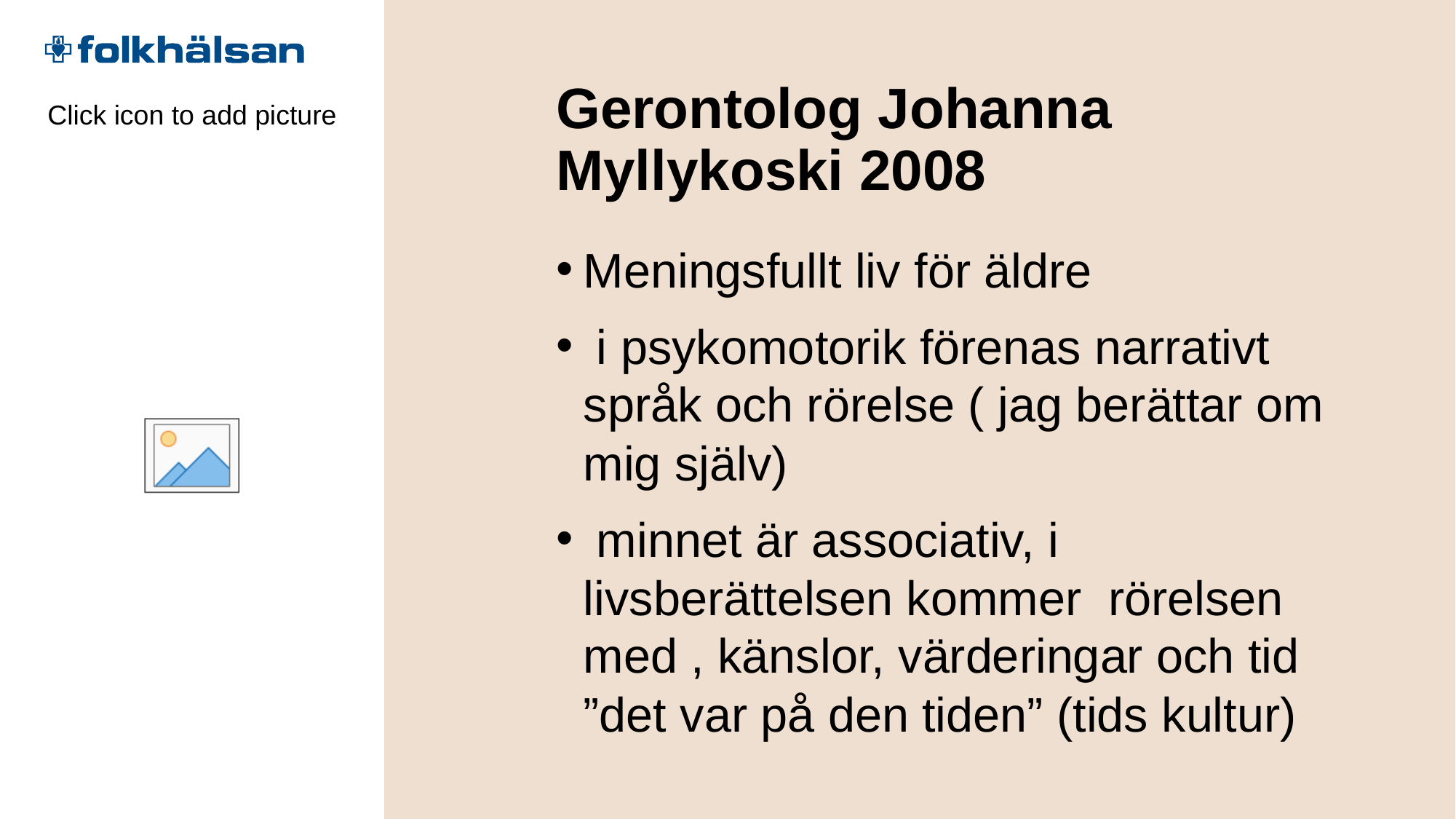

# Gerontolog Johanna Myllykoski 2008

Meningsfullt liv för äldre
 i psykomotorik förenas narrativt språk och rörelse ( jag berättar om mig själv)
 minnet är associativ, i livsberättelsen kommer  rörelsen med , känslor, värderingar och tid  ”det var på den tiden” (tids kultur)